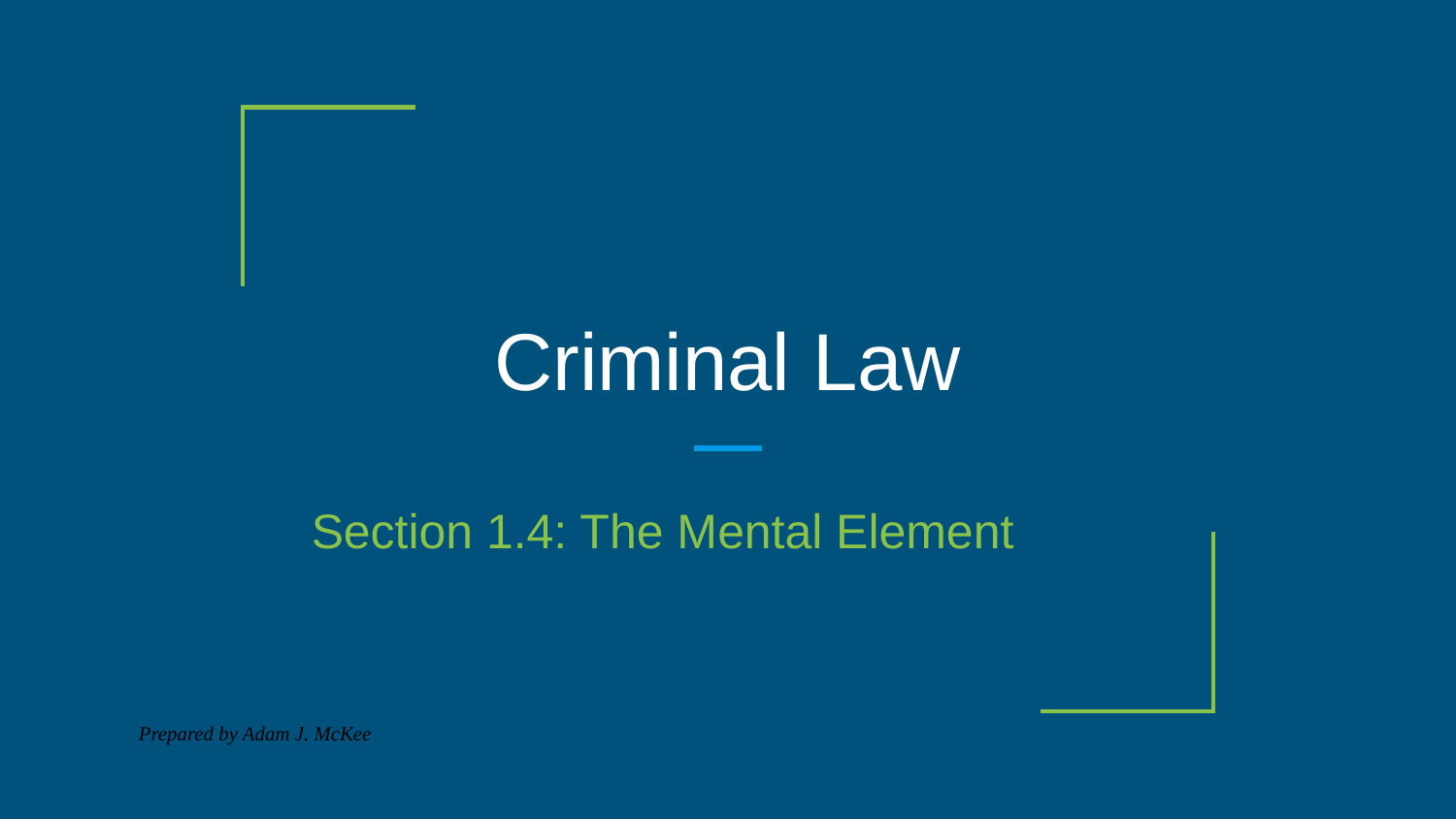

# Criminal Law
Section 1.4: The Mental Element
Prepared by Adam J. McKee